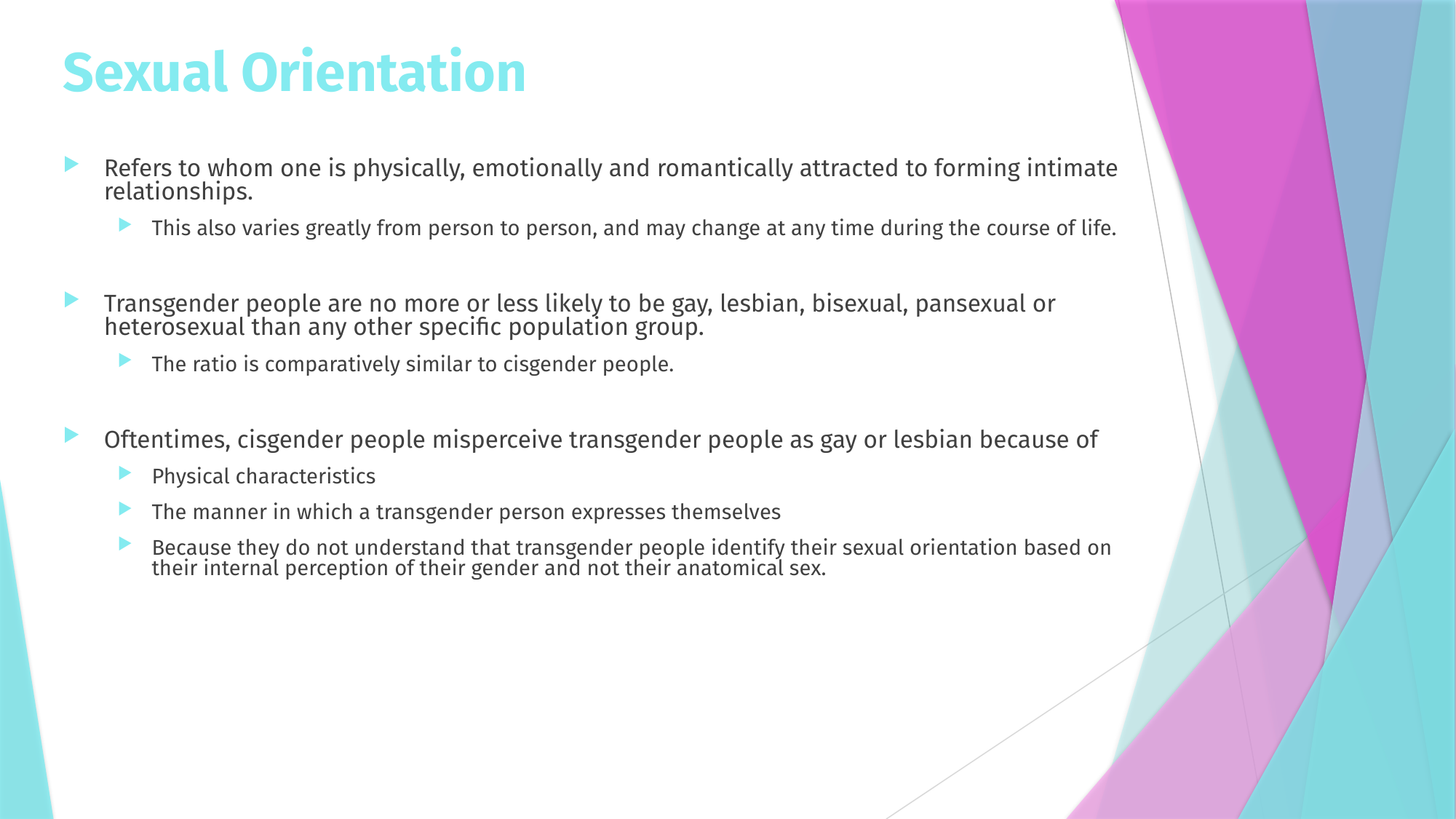

# Sexual Orientation
Refers to whom one is physically, emotionally and romantically attracted to forming intimate relationships.
This also varies greatly from person to person, and may change at any time during the course of life.

Transgender people are no more or less likely to be gay, lesbian, bisexual, pansexual or heterosexual than any other specific population group.
The ratio is comparatively similar to cisgender people.

Oftentimes, cisgender people misperceive transgender people as gay or lesbian because of
Physical characteristics
The manner in which a transgender person expresses themselves
Because they do not understand that transgender people identify their sexual orientation based on their internal perception of their gender and not their anatomical sex.